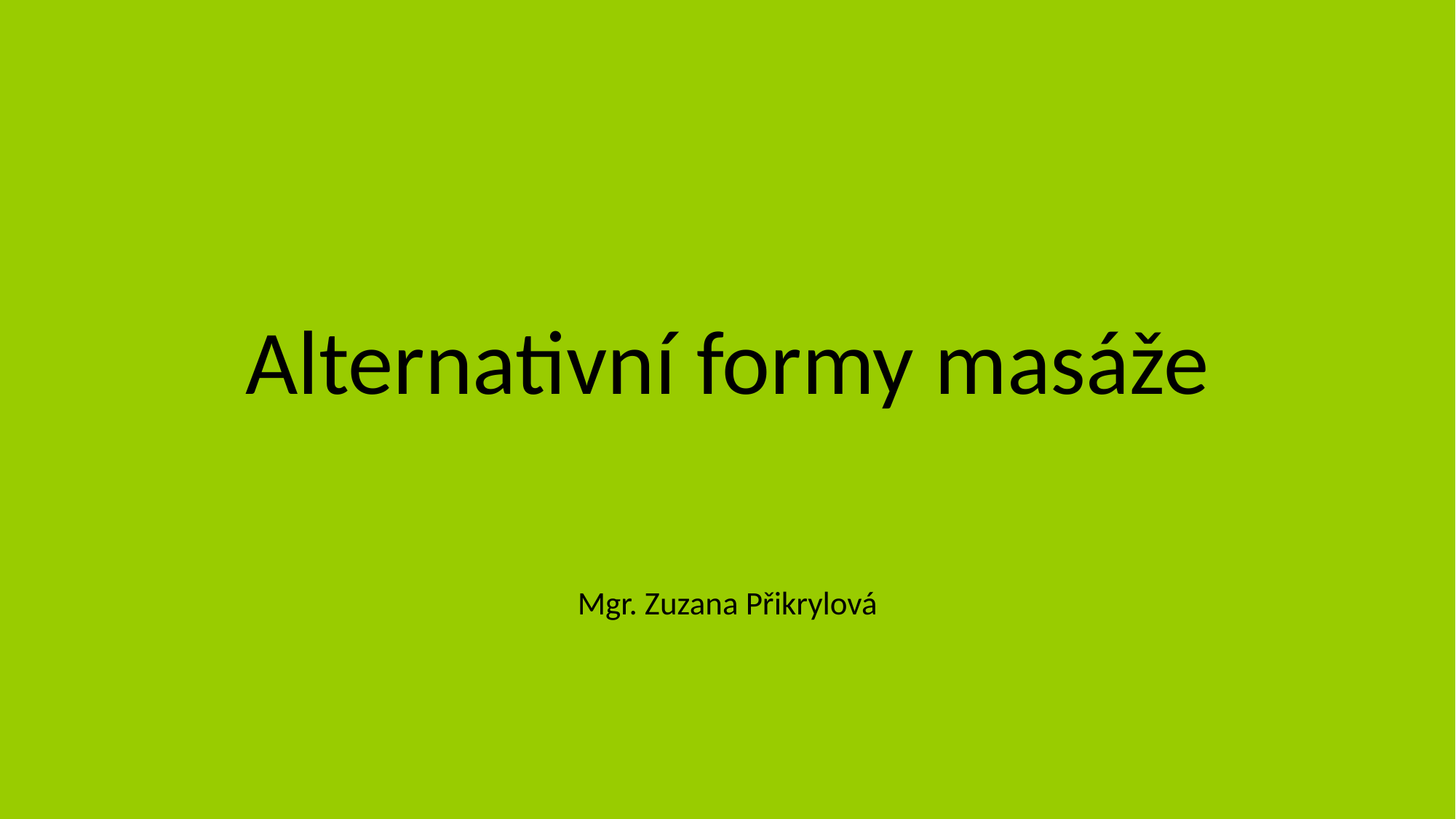

# Alternativní formy masáže

Mgr. Zuzana Přikrylová